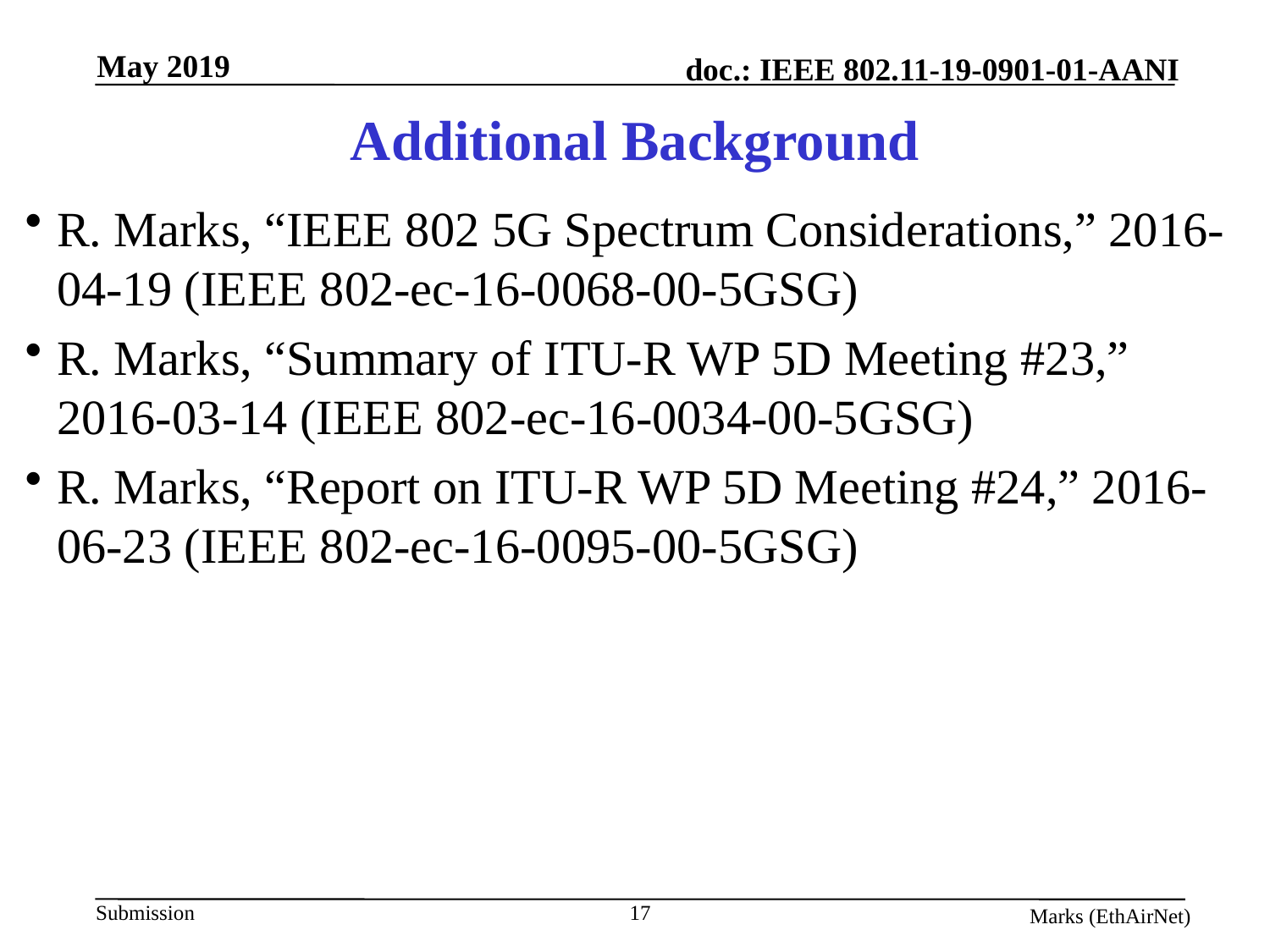

# Additional Background
R. Marks, “IEEE 802 5G Spectrum Considerations,” 2016-04-19 (IEEE 802-ec-16-0068-00-5GSG)
R. Marks, “Summary of ITU-R WP 5D Meeting #23,” 2016-03-14 (IEEE 802-ec-16-0034-00-5GSG)
R. Marks, “Report on ITU-R WP 5D Meeting #24,” 2016-06-23 (IEEE 802-ec-16-0095-00-5GSG)

17